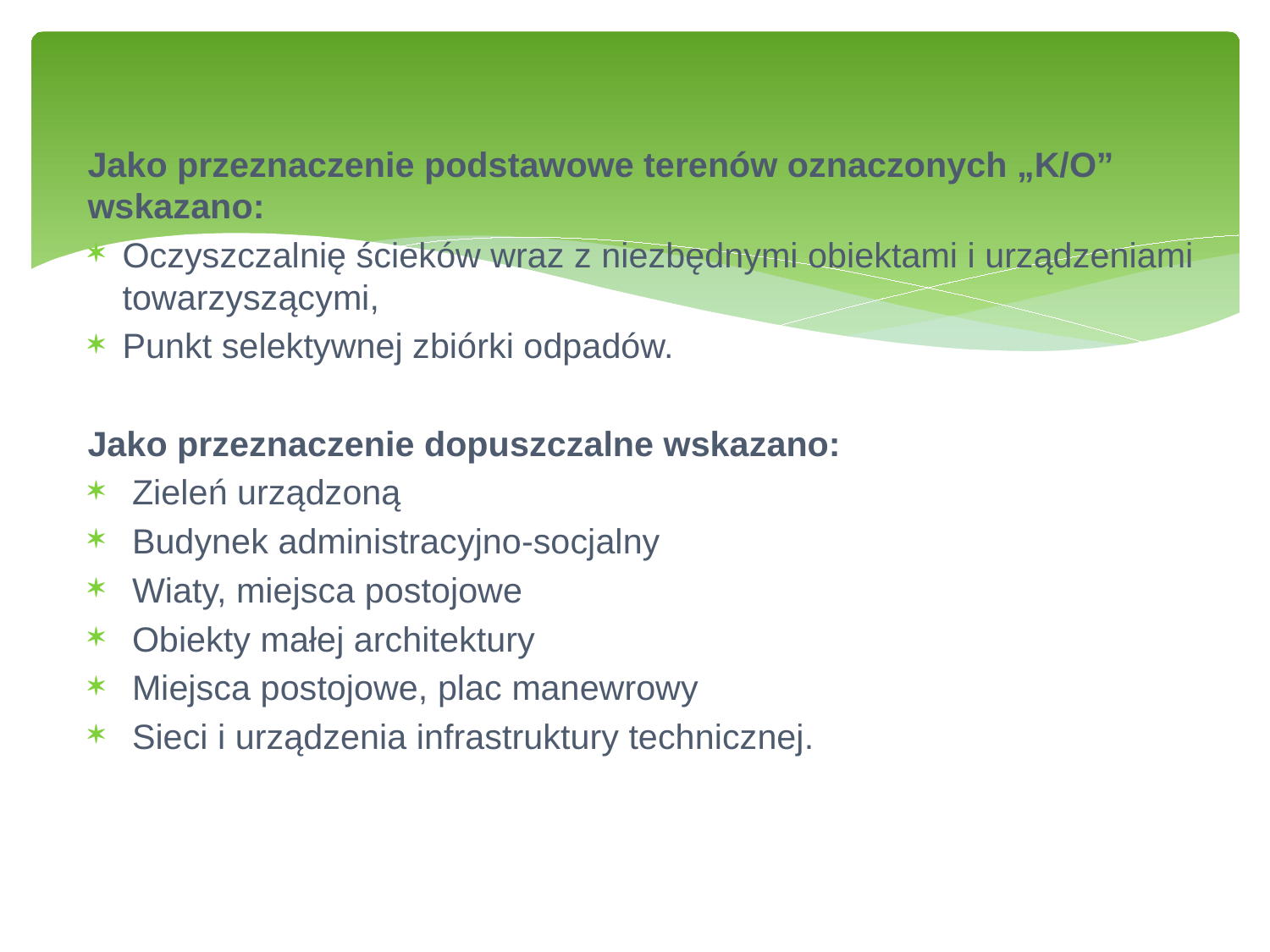

Jako przeznaczenie podstawowe terenów oznaczonych „K/O” wskazano:
Oczyszczalnię ścieków wraz z niezbędnymi obiektami i urządzeniami towarzyszącymi,
Punkt selektywnej zbiórki odpadów.

Jako przeznaczenie dopuszczalne wskazano:
 Zieleń urządzoną
 Budynek administracyjno-socjalny
 Wiaty, miejsca postojowe
 Obiekty małej architektury
 Miejsca postojowe, plac manewrowy
 Sieci i urządzenia infrastruktury technicznej.